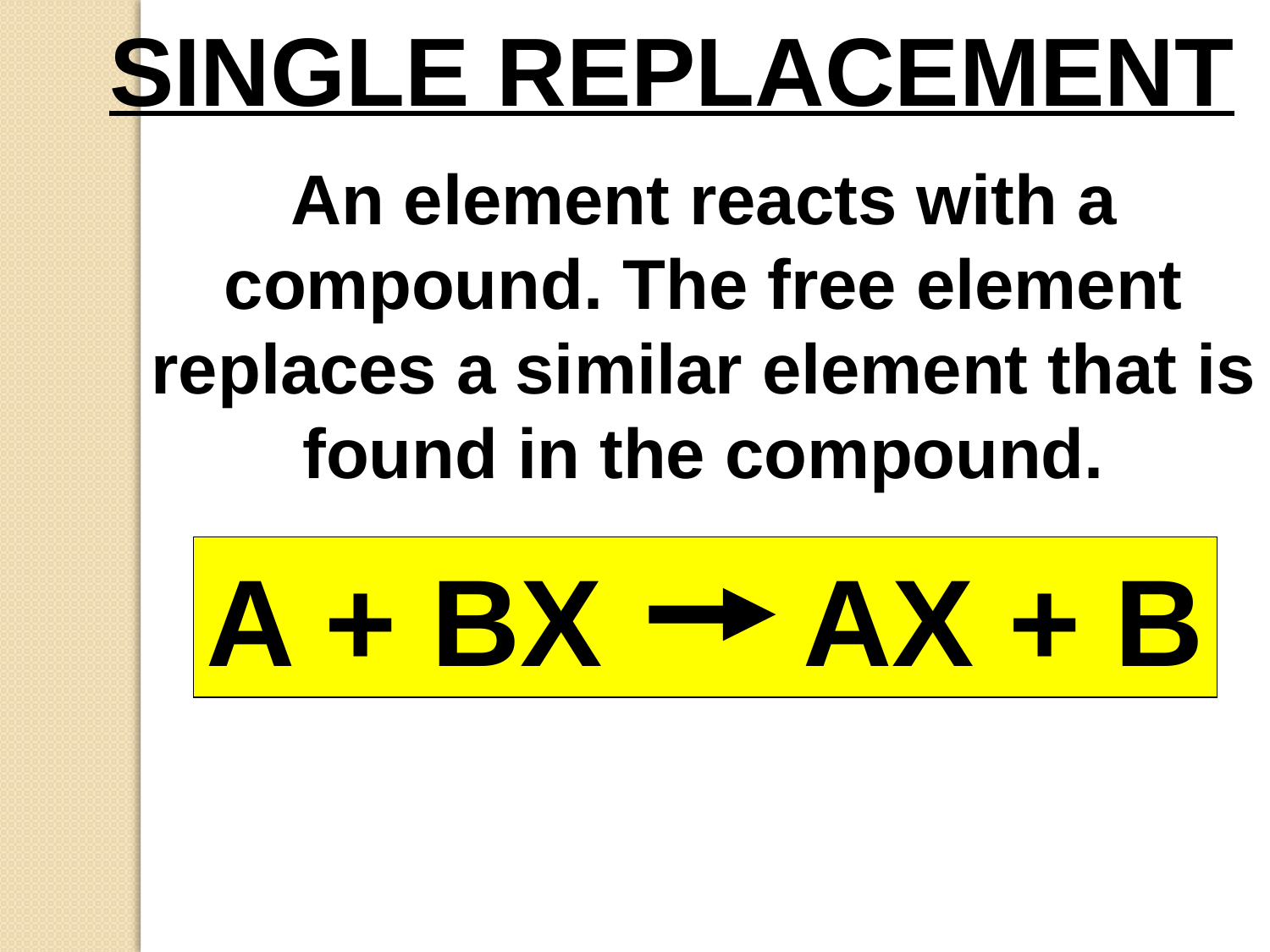

SINGLE REPLACEMENT
An element reacts with a compound. The free element replaces a similar element that is found in the compound.
A + BX      AX + B